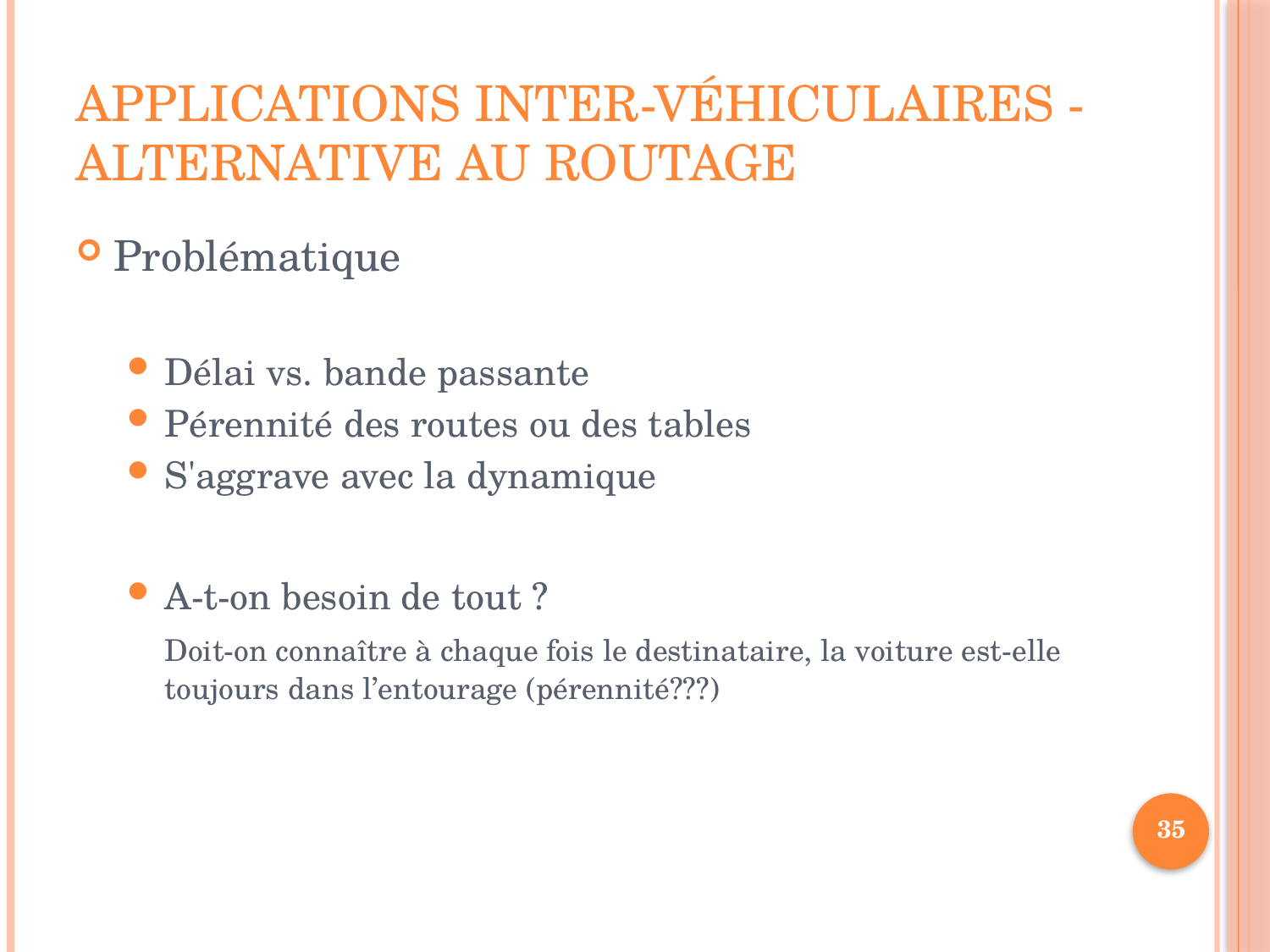

# Applications inter-véhiculaires - Alternative au routage
Problématique

Délai vs. bande passante
Pérennité des routes ou des tables
S'aggrave avec la dynamique

A-t-on besoin de tout ?
	Doit-on connaître à chaque fois le destinataire, la voiture est-elle toujours dans l’entourage (pérennité???)
35